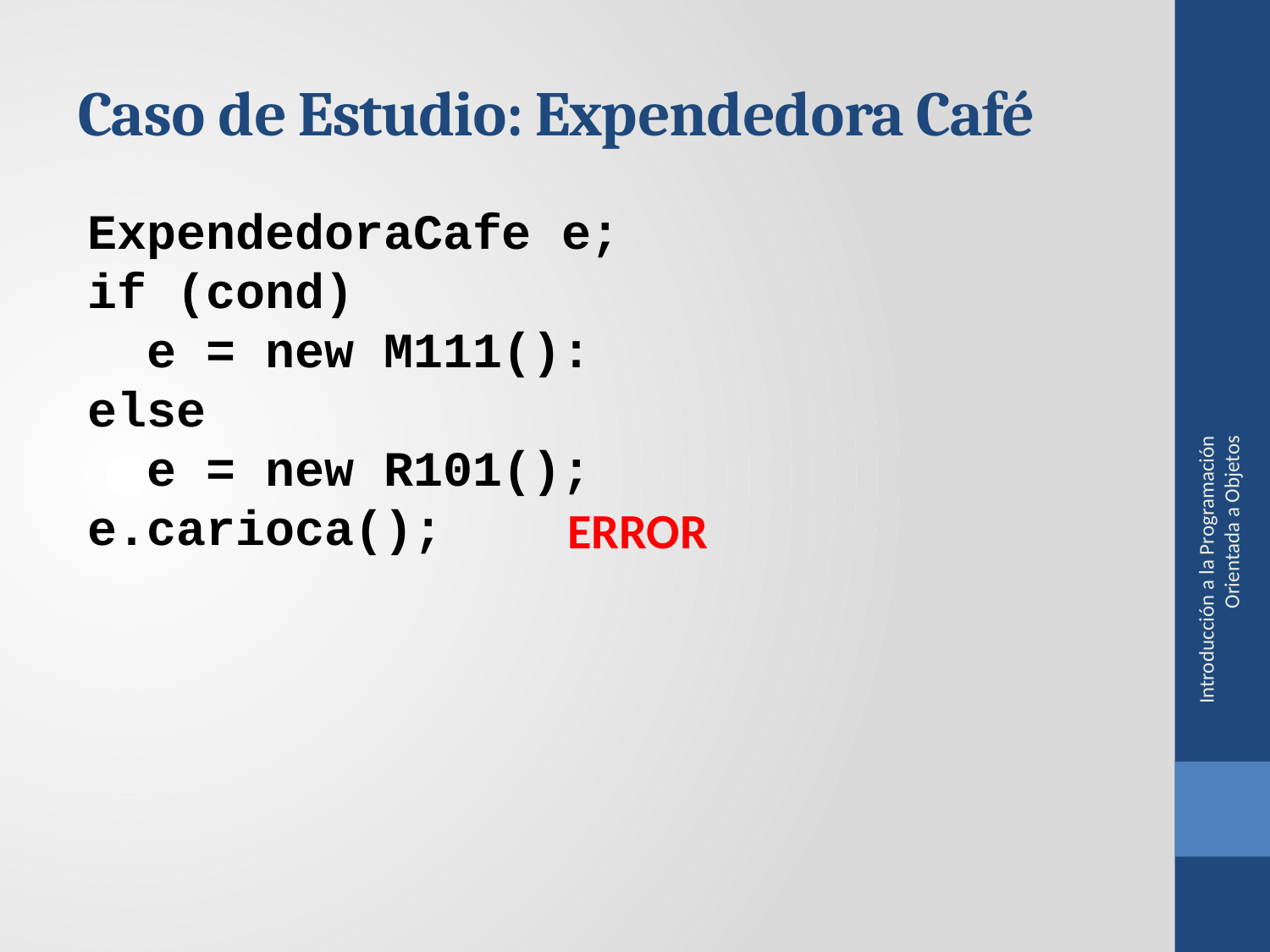

Caso de Estudio: Expendedora Café
ExpendedoraCafe e;
if (cond)
  e = new M111():
else
  e = new R101();
e.carioca();

Introducción a la Programación Orientada a Objetos
ERROR